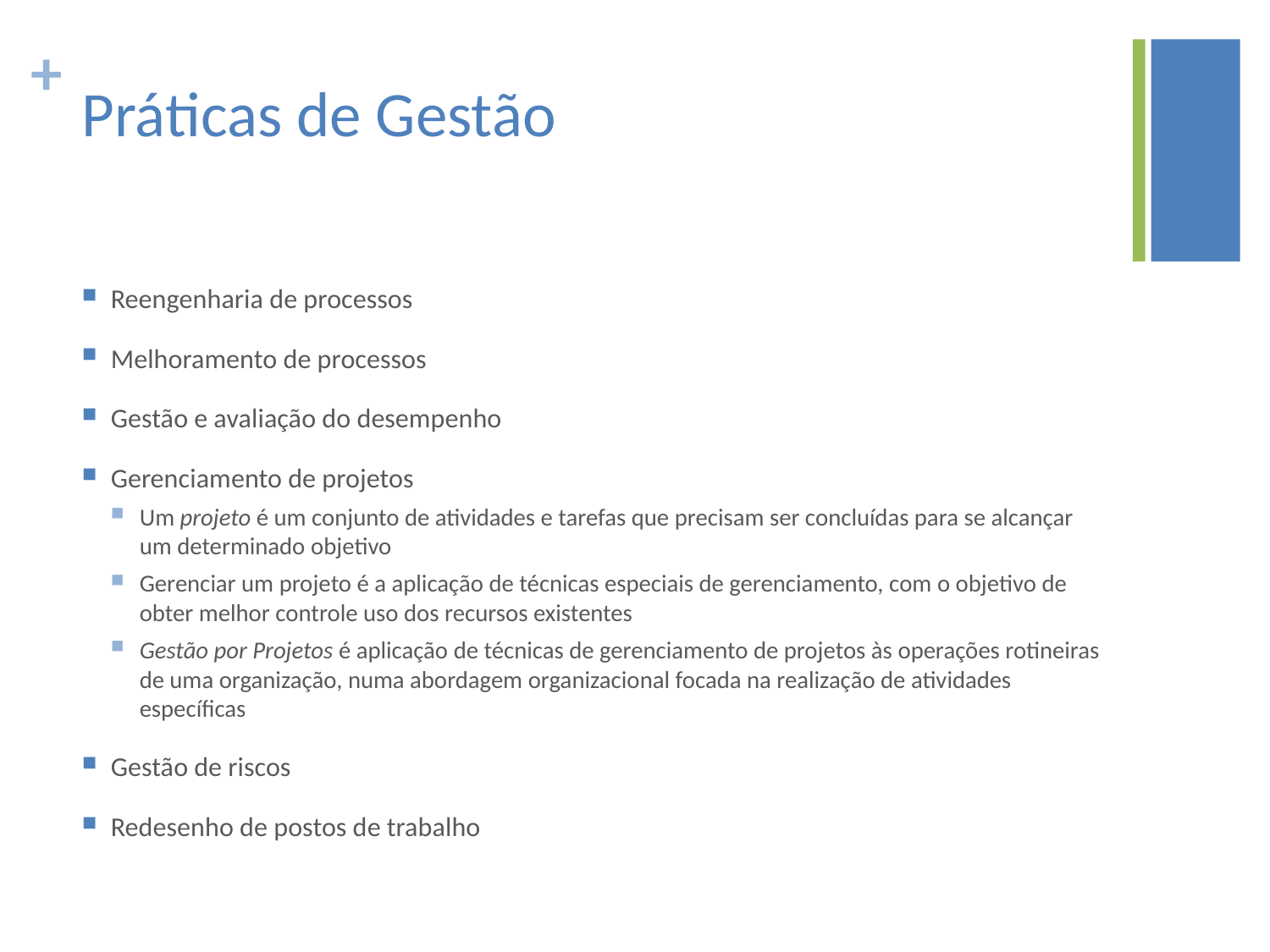

# Práticas de Gestão
Reengenharia de processos
Melhoramento de processos
Gestão e avaliação do desempenho
Gerenciamento de projetos
Um projeto é um conjunto de atividades e tarefas que precisam ser concluídas para se alcançar um determinado objetivo
Gerenciar um projeto é a aplicação de técnicas especiais de gerenciamento, com o objetivo de obter melhor controle uso dos recursos existentes
Gestão por Projetos é aplicação de técnicas de gerenciamento de projetos às operações rotineiras de uma organização, numa abordagem organizacional focada na realização de atividades específicas
Gestão de riscos
Redesenho de postos de trabalho